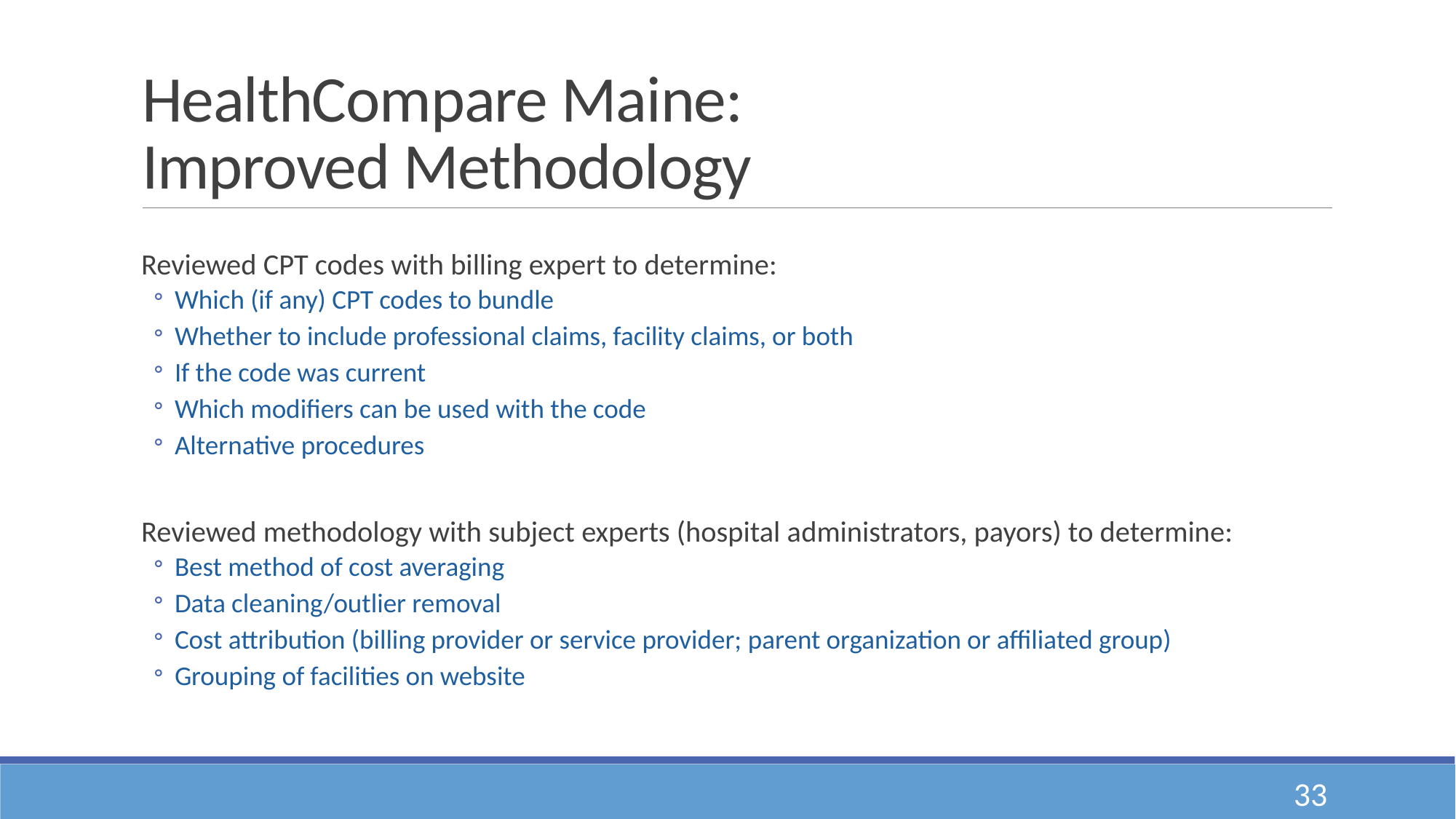

# HealthCompare Maine: Improved Methodology
Reviewed CPT codes with billing expert to determine:
Which (if any) CPT codes to bundle
Whether to include professional claims, facility claims, or both
If the code was current
Which modifiers can be used with the code
Alternative procedures

Reviewed methodology with subject experts (hospital administrators, payors) to determine:
Best method of cost averaging
Data cleaning/outlier removal
Cost attribution (billing provider or service provider; parent organization or affiliated group)
Grouping of facilities on website

33